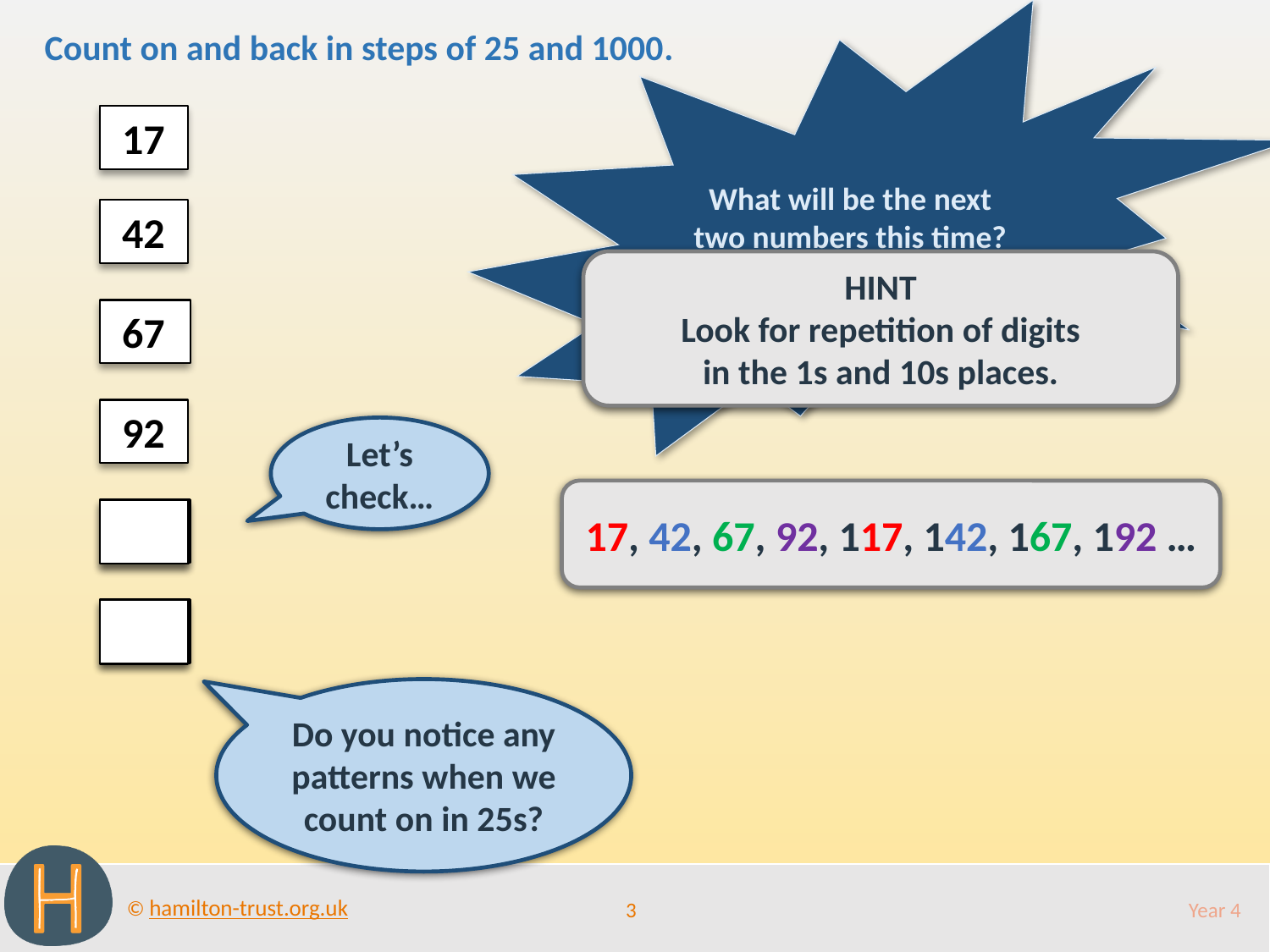

What will be the next two numbers this time? How will you find out?
Count on and back in steps of 25 and 1000.
 17
 42
HINT
Look for repetition of digits
in the 1s and 10s places.
 67
 92
Let’s
check…
17, 42, 67, 92, 117, 142, 167, 192 …
117

142

Do you notice any patterns when we count on in 25s?
3
Year 4